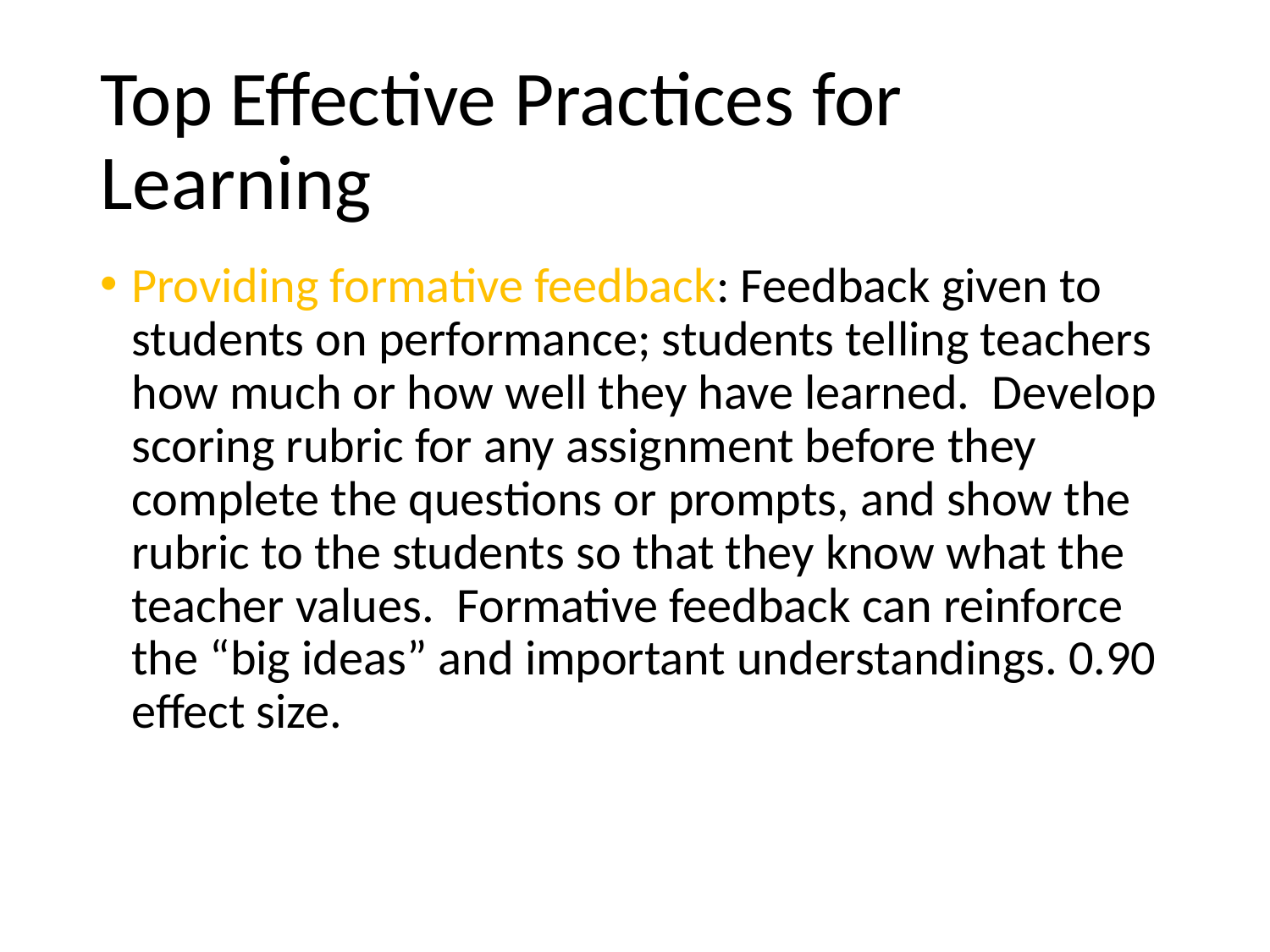

# Top Effective Practices for Learning
Providing formative feedback: Feedback given to students on performance; students telling teachers how much or how well they have learned.  Develop scoring rubric for any assignment before they complete the questions or prompts, and show the rubric to the students so that they know what the teacher values.  Formative feedback can reinforce the “big ideas” and important understandings. 0.90 effect size.